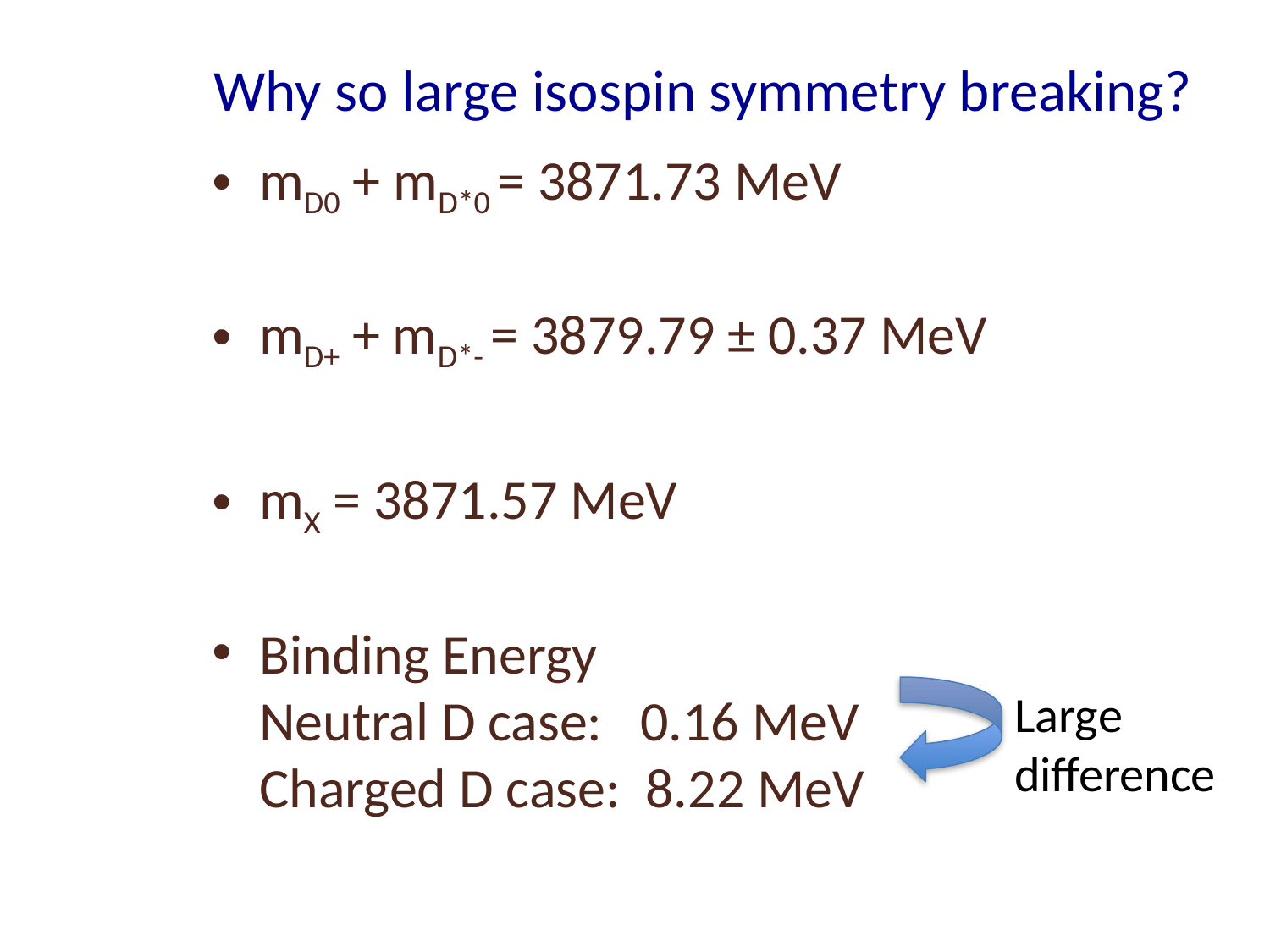

# Why so large isospin symmetry breaking?
mD0 + mD*0 = 3871.73 MeV
mD+ + mD*- = 3879.79 ± 0.37 MeV

mX = 3871.57 MeV
Binding Energy
Neutral D case:   0.16 MeV
Charged D case:  8.22 MeV

Large difference